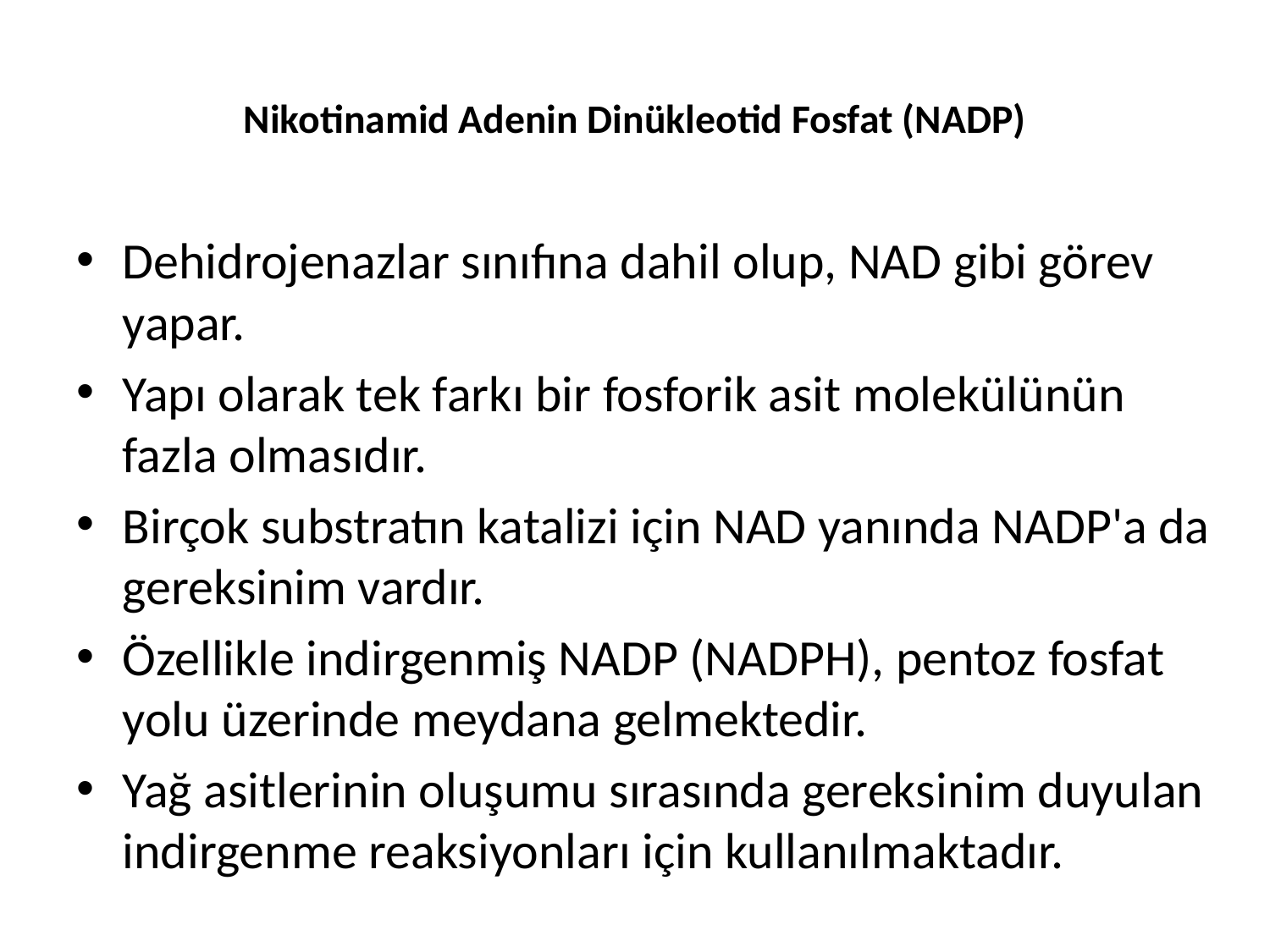

# Nikotinamid Adenin Dinükleotid Fosfat (NADP)
Dehidrojenazlar sınıfına dahil olup, NAD gibi görev yapar.
Yapı olarak tek farkı bir fosforik asit molekülünün fazla olmasıdır.
Birçok substratın katalizi için NAD yanında NADP'a da gereksinim vardır.
Özellikle indirgenmiş NADP (NADPH), pentoz fosfat yolu üzerinde meydana gelmektedir.
Yağ asitlerinin oluşumu sırasında gereksinim duyulan indirgenme reaksiyonları için kullanılmaktadır.